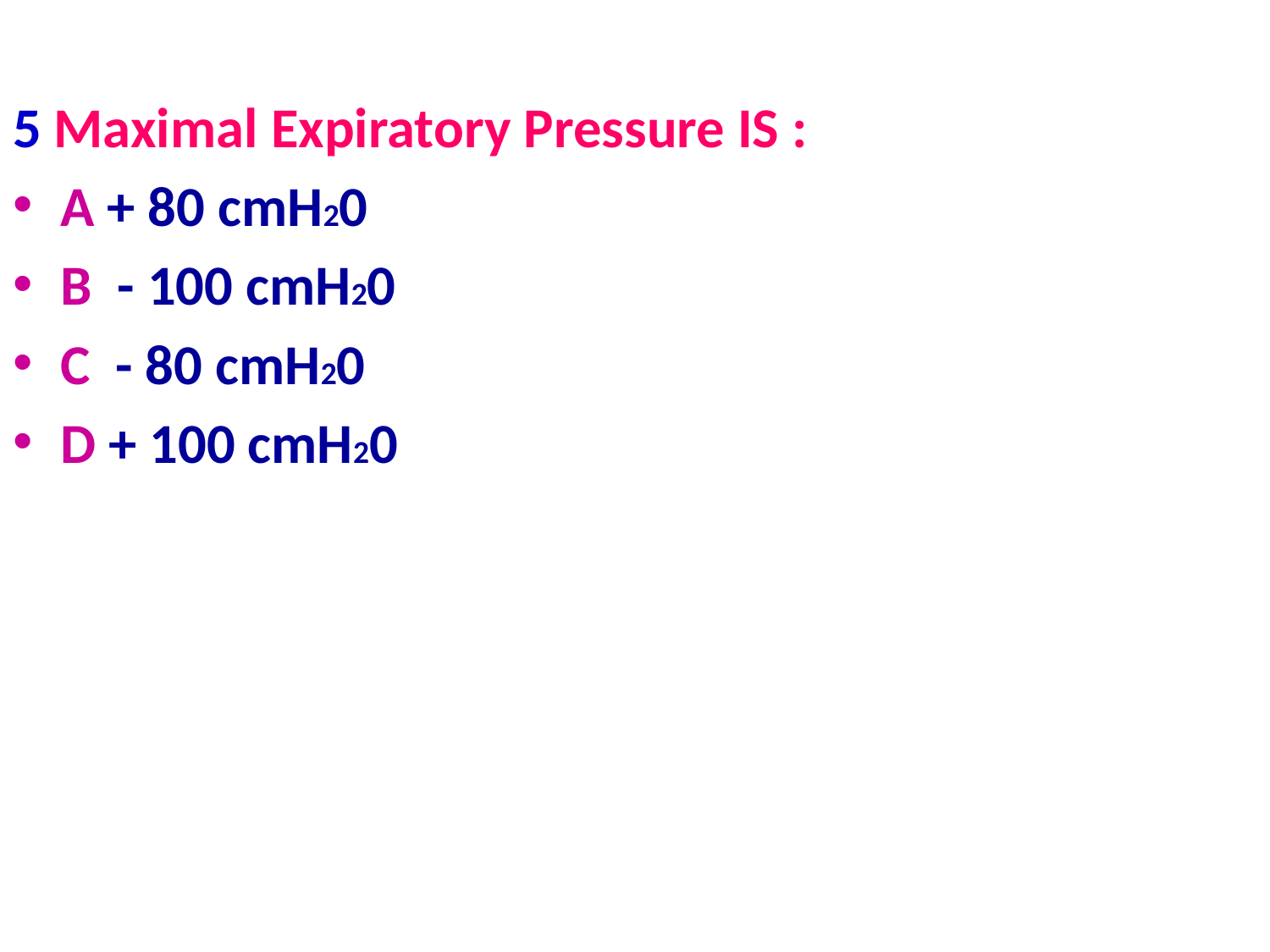

5 Maximal Expiratory Pressure IS :
A + 80 cmH20
B  - 100 cmH20
C  - 80 cmH20
D + 100 cmH20